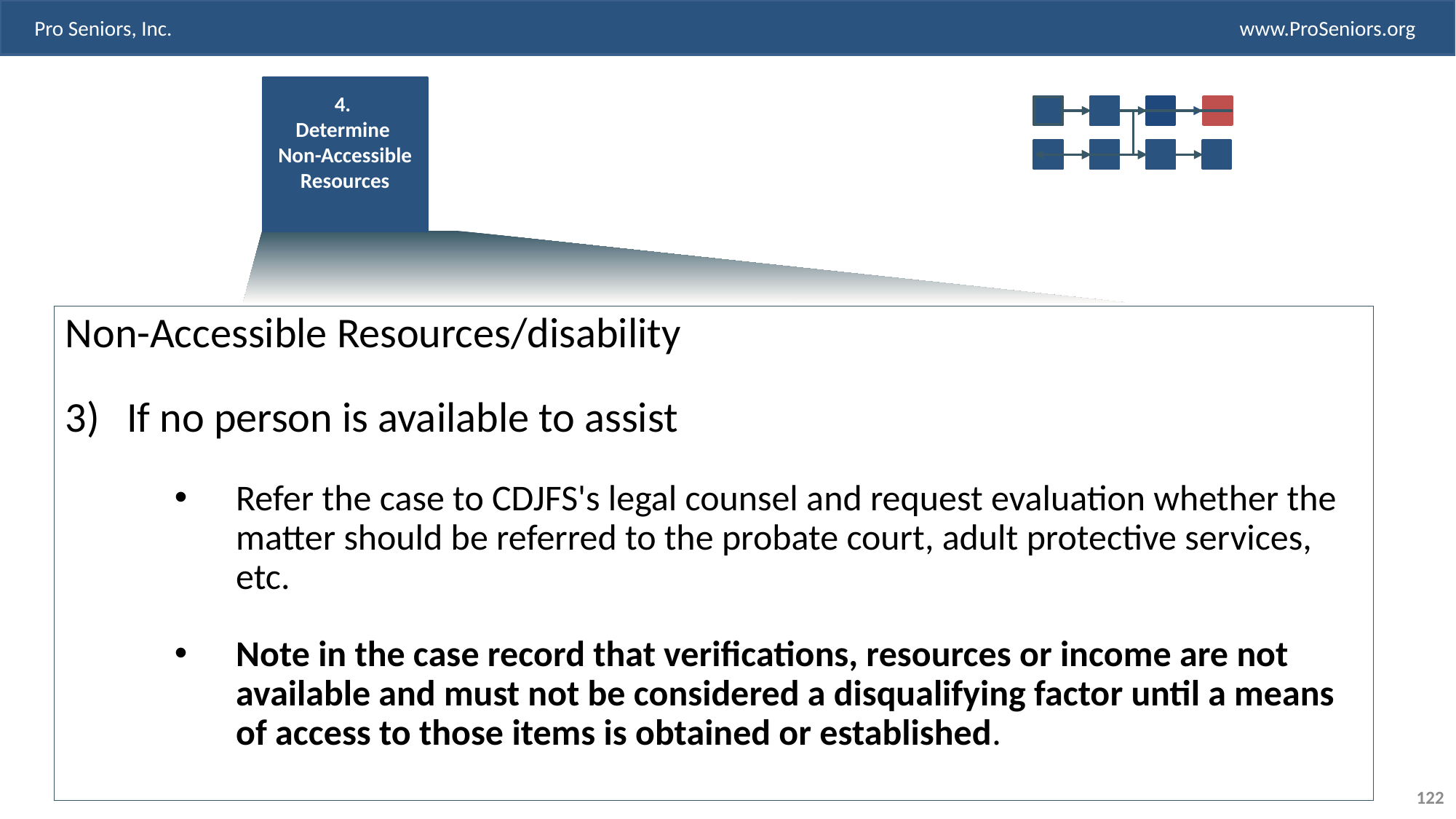

4.
Determine
Non-Accessible Resources

Non-Accessible Resources/disability
If no person is available to assist
Refer the case to CDJFS's legal counsel and request evaluation whether the matter should be referred to the probate court, adult protective services, etc.
Note in the case record that verifications, resources or income are not available and must not be considered a disqualifying factor until a means of access to those items is obtained or established.
122